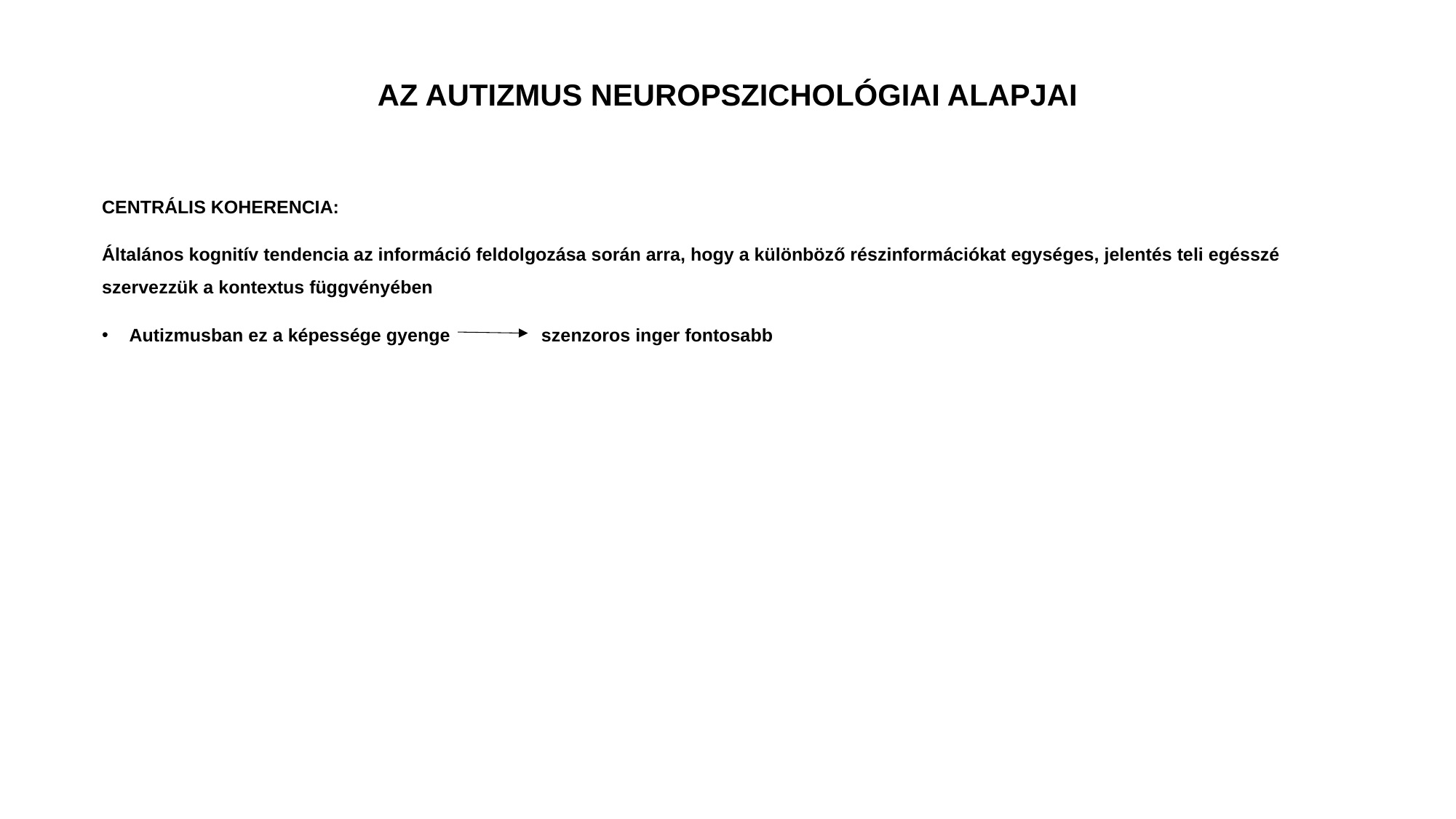

# AZ AUTIZMUS NEUROPSZICHOLÓGIAI ALAPJAI
CENTRÁLIS KOHERENCIA:
Általános kognitív tendencia az információ feldolgozása során arra, hogy a különböző részinformációkat egységes, jelentés teli egésszé szervezzük a kontextus függvényében
Autizmusban ez a képessége gyenge                  szenzoros inger fontosabb